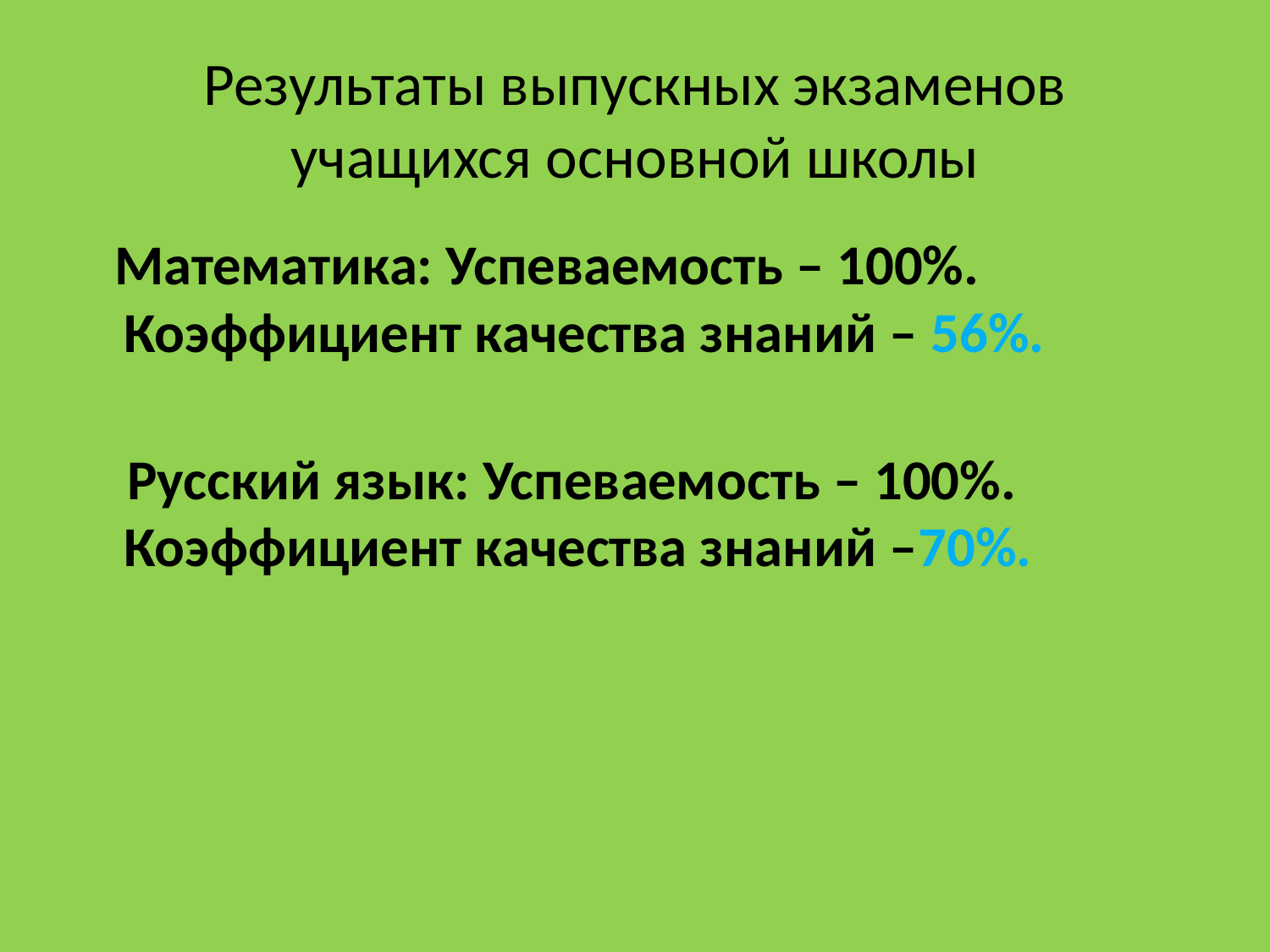

# Результаты выпускных экзаменов учащихся основной школы
   Математика: Успеваемость – 100%. Коэффициент качества знаний – 56%.
    Русский язык: Успеваемость – 100%. Коэффициент качества знаний –70%.